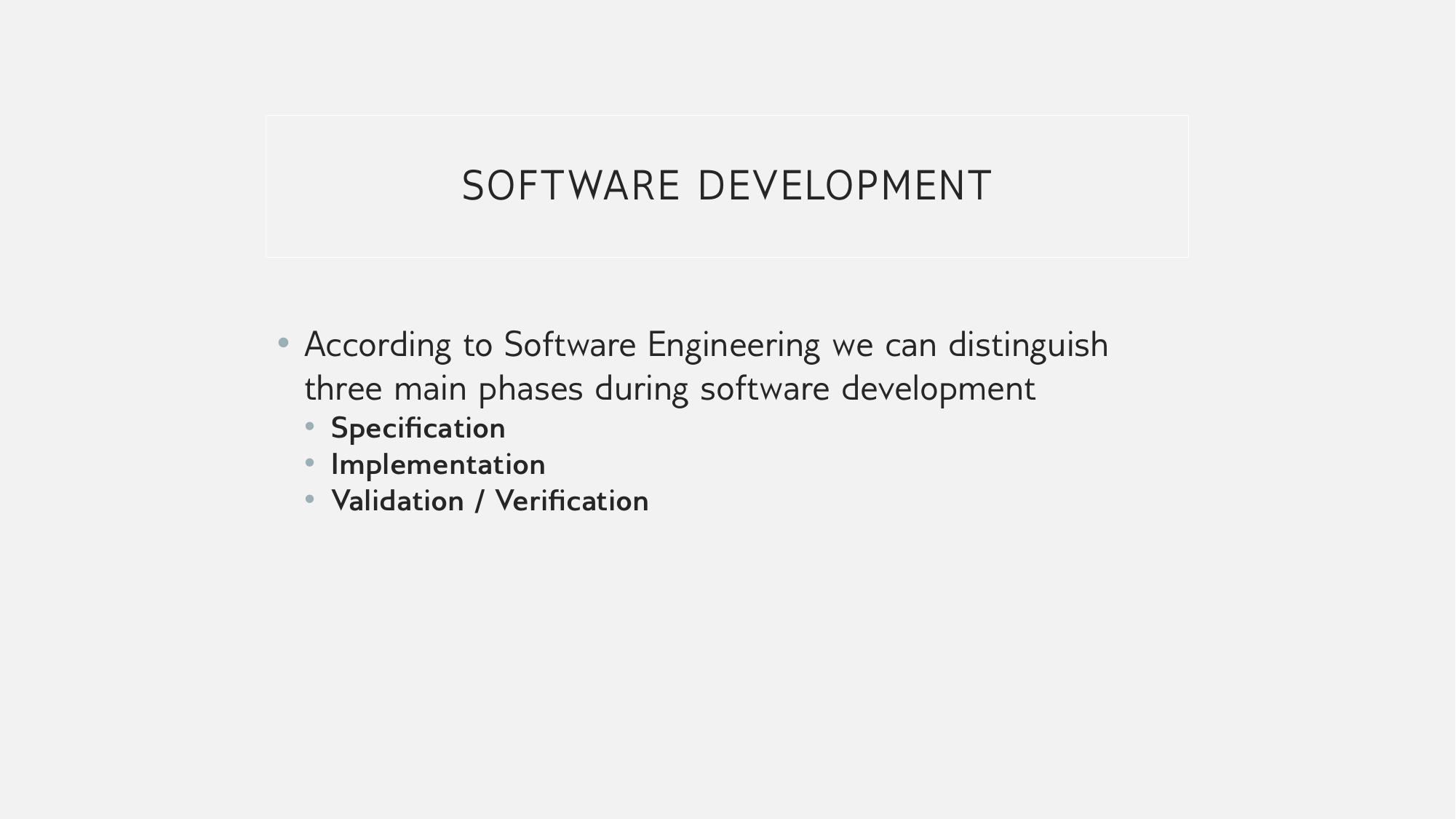

Software development
According to Software Engineering we can distinguish three main phases during software development
Specification
Implementation
Validation / Verification